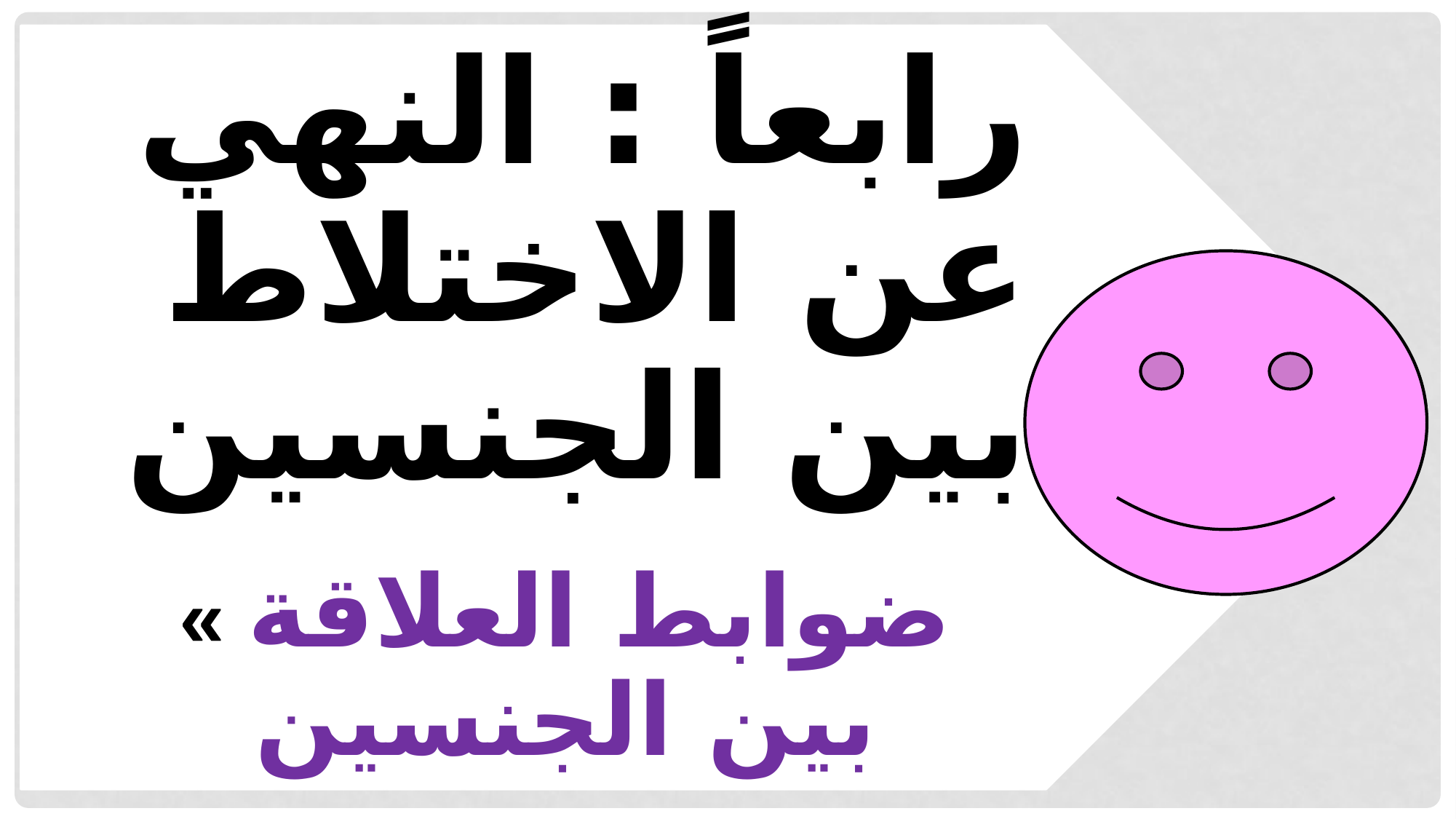

رابعاً : النهي عن الاختلاط بين الجنسين
« ضوابط العلاقة بين الجنسين